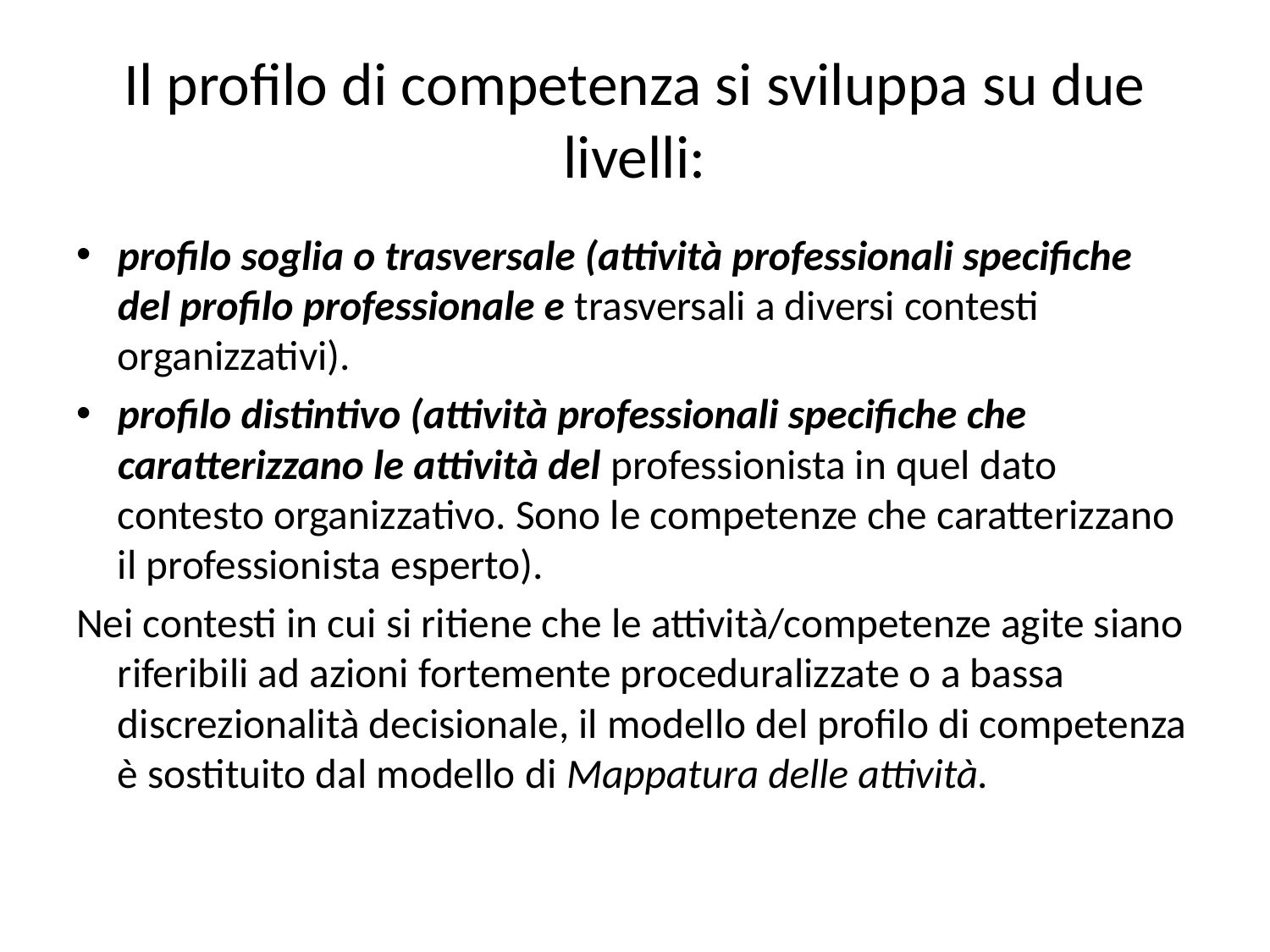

# Il profilo di competenza si sviluppa su due livelli:
profilo soglia o trasversale (attività professionali specifiche del profilo professionale e trasversali a diversi contesti organizzativi).
profilo distintivo (attività professionali specifiche che caratterizzano le attività del professionista in quel dato contesto organizzativo. Sono le competenze che caratterizzano il professionista esperto).
Nei contesti in cui si ritiene che le attività/competenze agite siano riferibili ad azioni fortemente proceduralizzate o a bassa discrezionalità decisionale, il modello del profilo di competenza è sostituito dal modello di Mappatura delle attività.